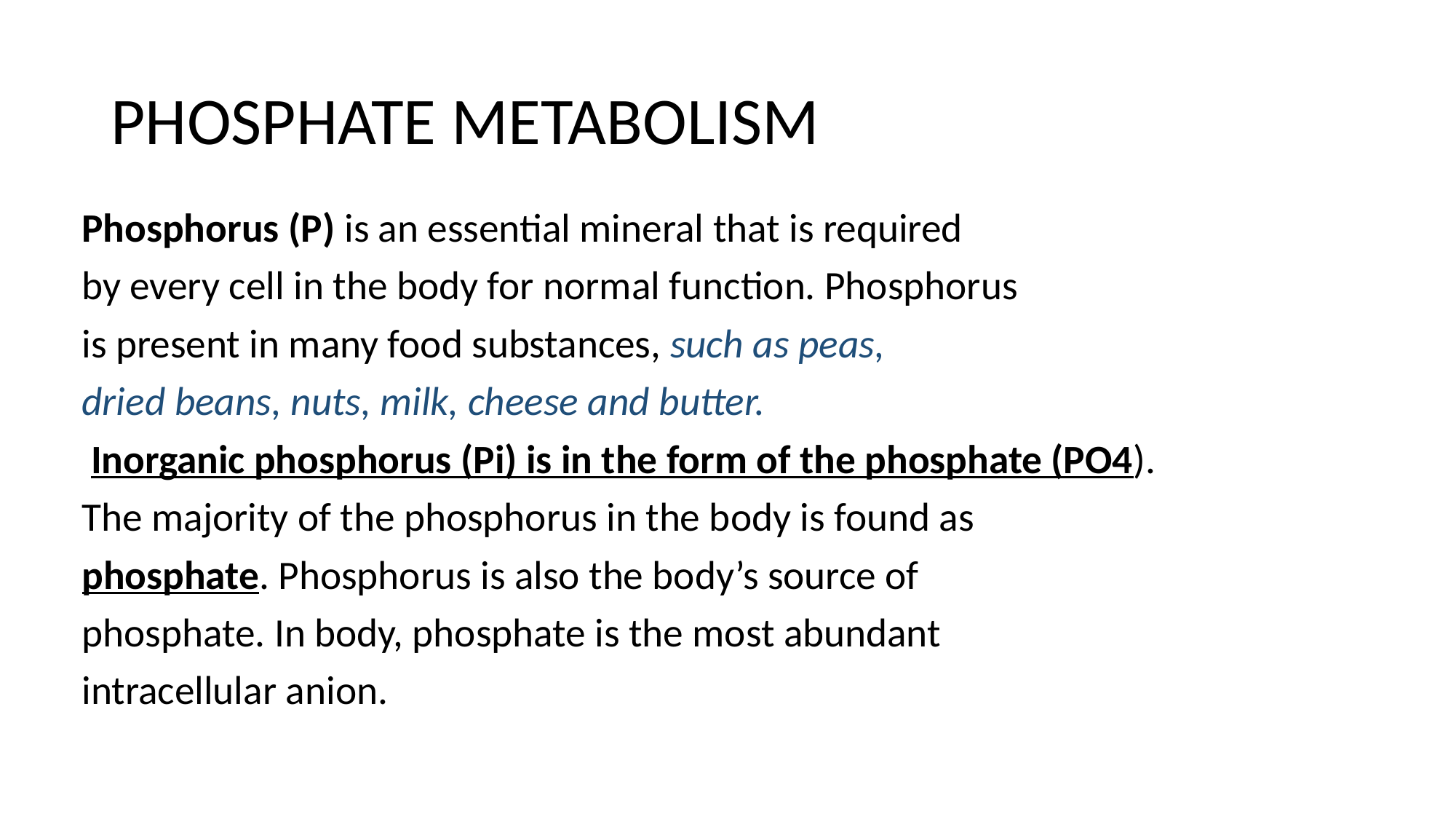

# PHOSPHATE METABOLISM
Phosphorus (P) is an essential mineral that is required
by every cell in the body for normal function. Phosphorus
is present in many food substances, such as peas,
dried beans, nuts, milk, cheese and butter.
 Inorganic phosphorus (Pi) is in the form of the phosphate (PO4).
The majority of the phosphorus in the body is found as
phosphate. Phosphorus is also the body’s source of
phosphate. In body, phosphate is the most abundant
intracellular anion.